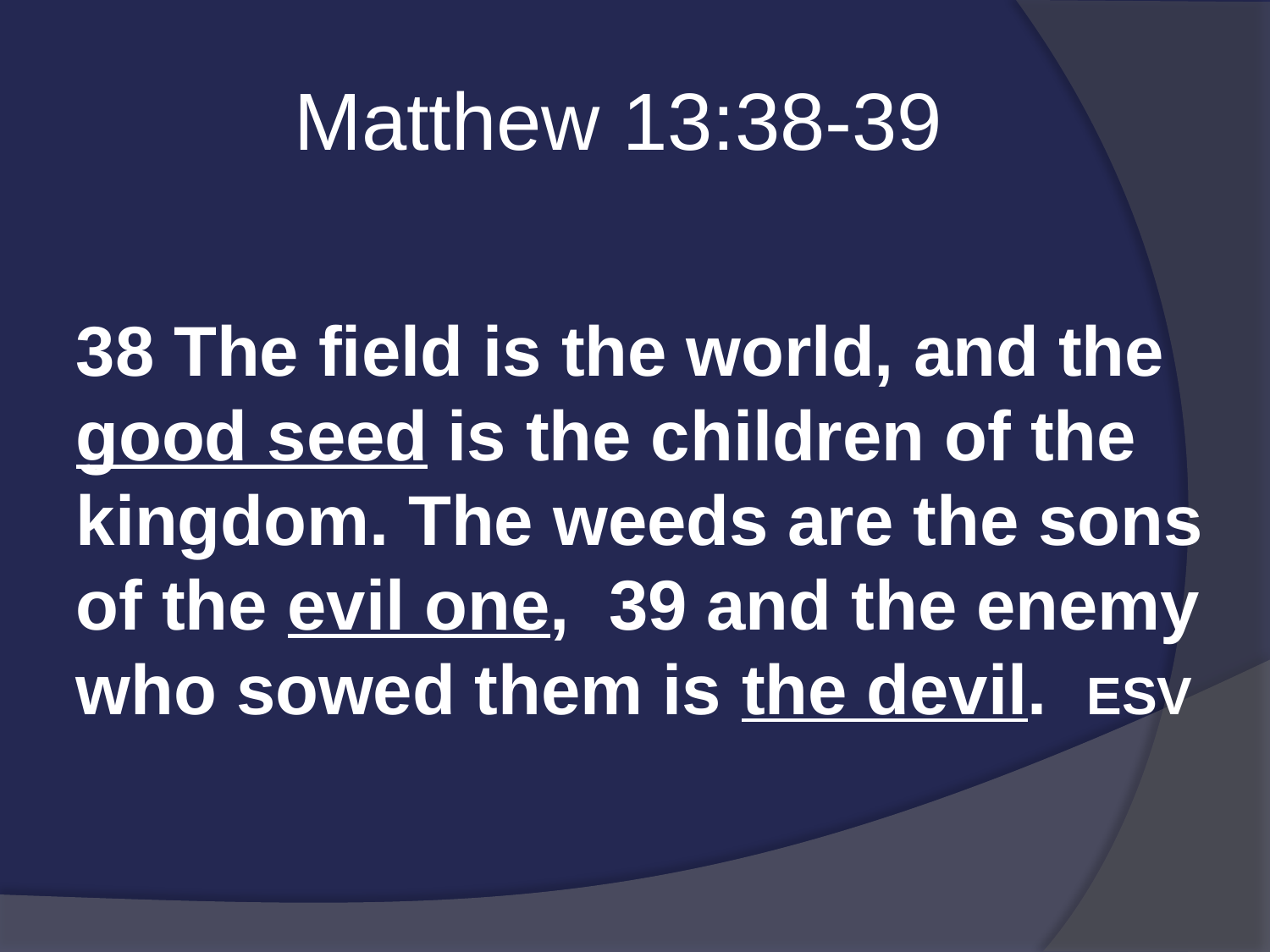

# Matthew 13:38-39

38 The field is the world, and the good seed is the children of the kingdom. The weeds are the sons of the evil one,  39 and the enemy who sowed them is the devil.  ESV